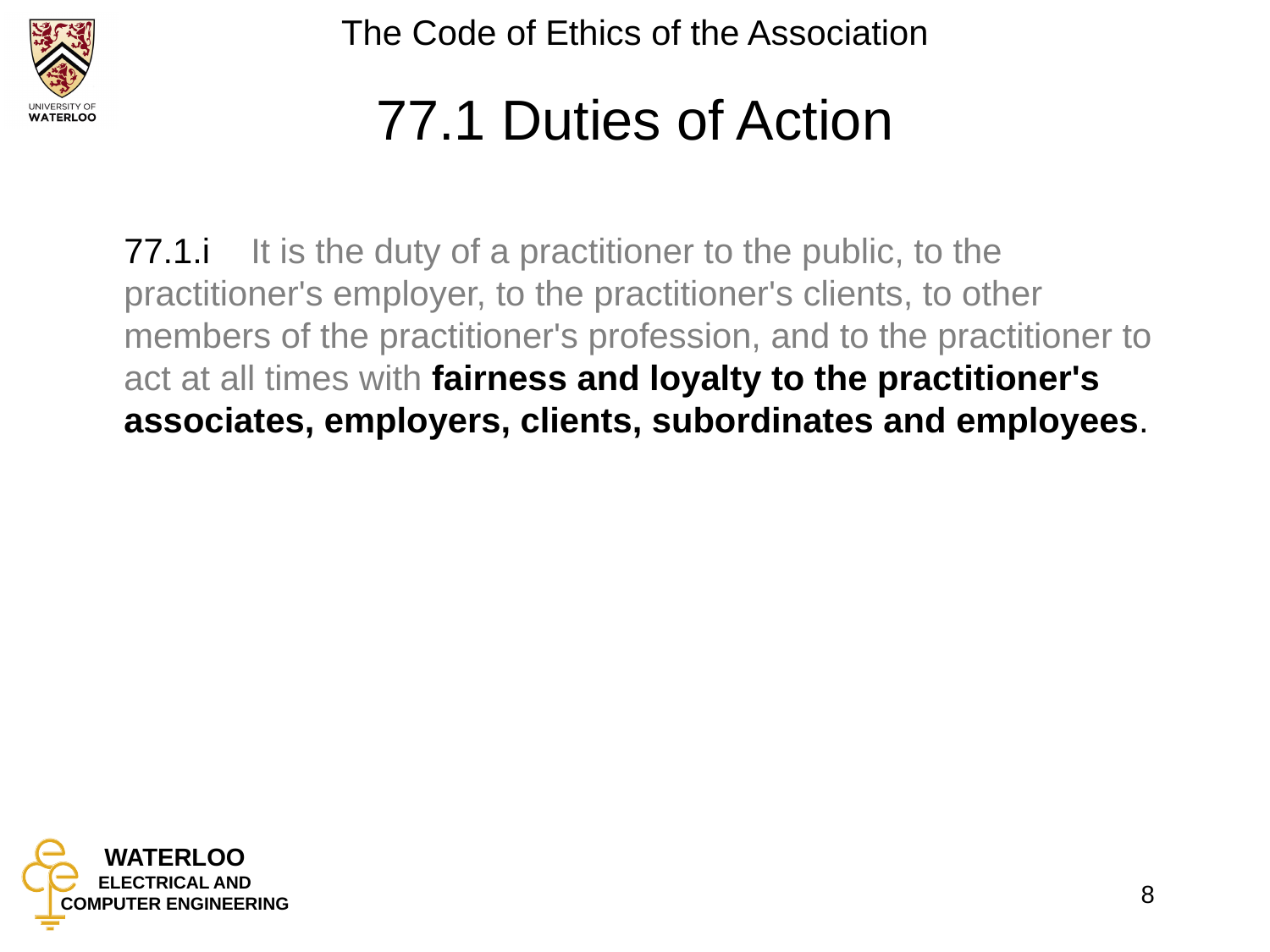

# 77.1 Duties of Action
	77.1.i	It is the duty of a practitioner to the public, to the practitioner's employer, to the practitioner's clients, to other members of the practitioner's profession, and to the practitioner to act at all times with fairness and loyalty to the practitioner's associates, employers, clients, subordinates and employees.